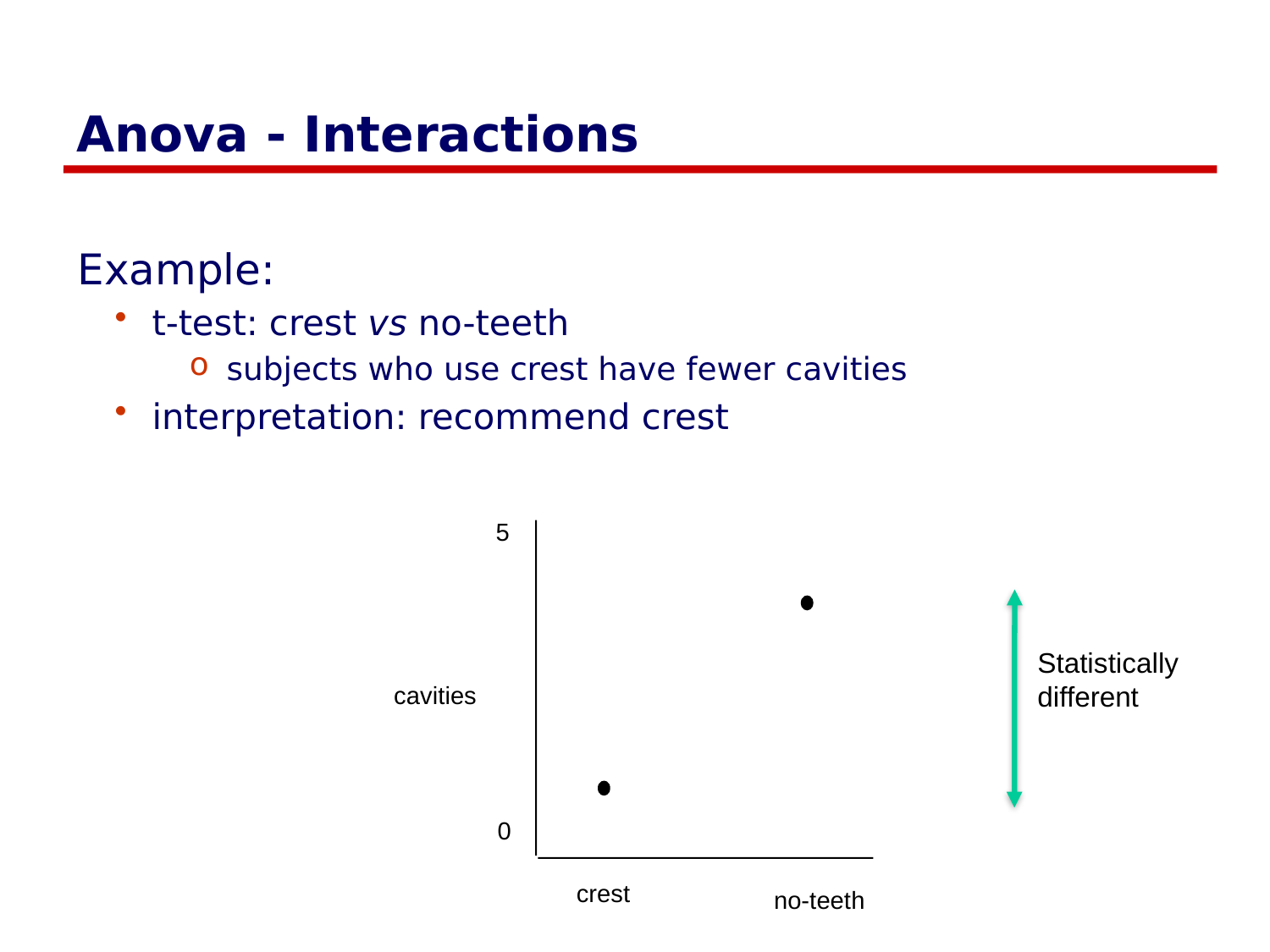

# Anova - Interactions
Example:
t-test: crest vs no-teeth
subjects who use crest have fewer cavities
interpretation: recommend crest

5

cavities

0
crest
no-teeth
Statistically
different